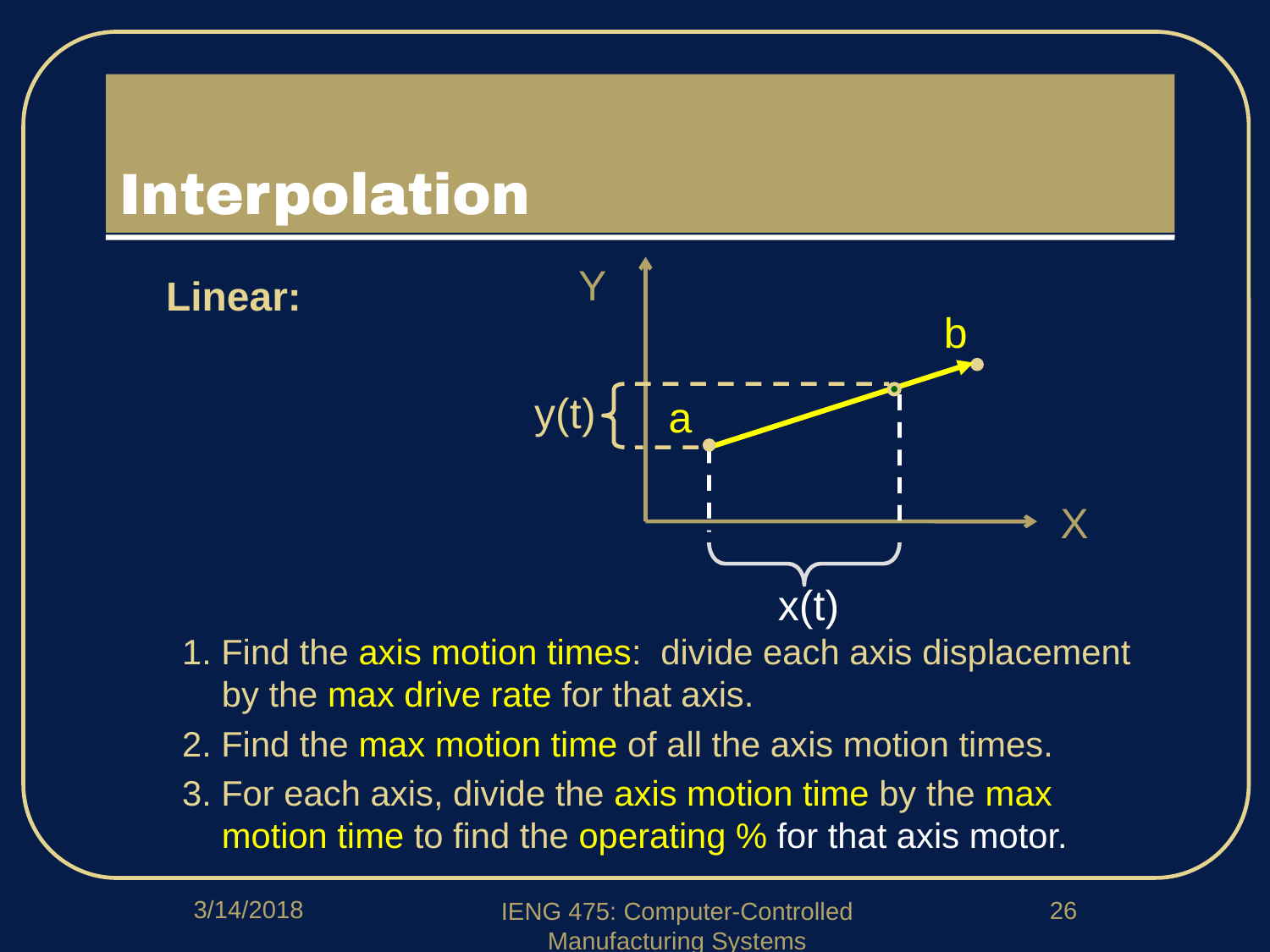

# Interpolation
Y

Linear:

1. Find the axis motion times:  divide each axis displacement by the max drive rate for that axis.
2. Find the max motion time of all the axis motion times.
3. For each axis, divide the axis motion time by the max motion time to find the operating % for that axis motor.
b

y(t)

a

X

x(t)
3/14/2018
26
IENG 475: Computer-Controlled Manufacturing Systems